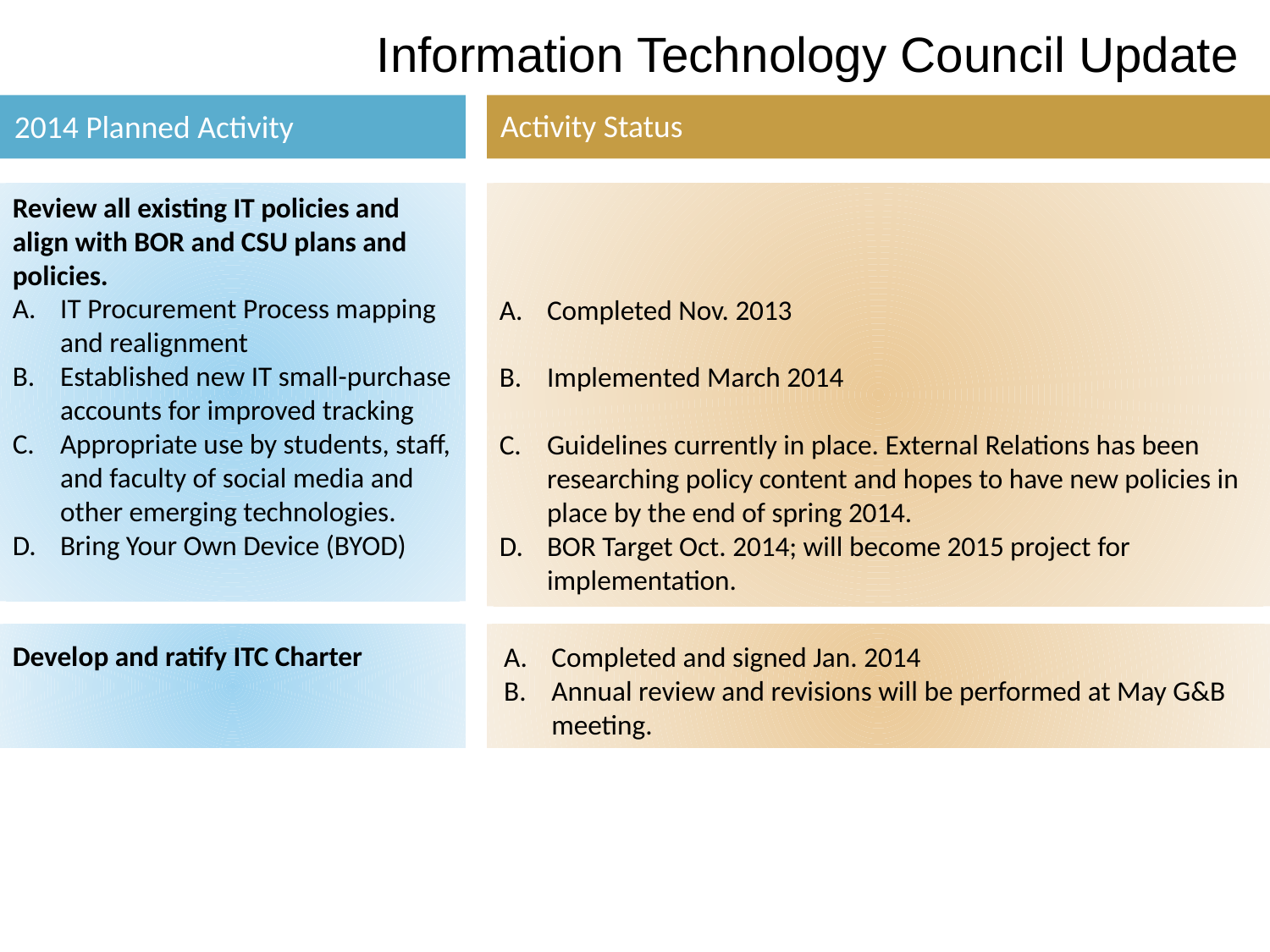

Information Technology Council Update

Activity Status
2014 Planned Activity

Review all existing IT policies and align with BOR and CSU plans and policies.
IT Procurement Process mapping and realignment
Established new IT small-purchase accounts for improved tracking
Appropriate use by students, staff, and faculty of social media and other emerging technologies.
Bring Your Own Device (BYOD)

Completed Nov. 2013
Implemented March 2014
Guidelines currently in place. External Relations has been researching policy content and hopes to have new policies in place by the end of spring 2014.
BOR Target Oct. 2014; will become 2015 project for implementation.

Develop and ratify ITC Charter
Completed and signed Jan. 2014
Annual review and revisions will be performed at May G&B meeting.